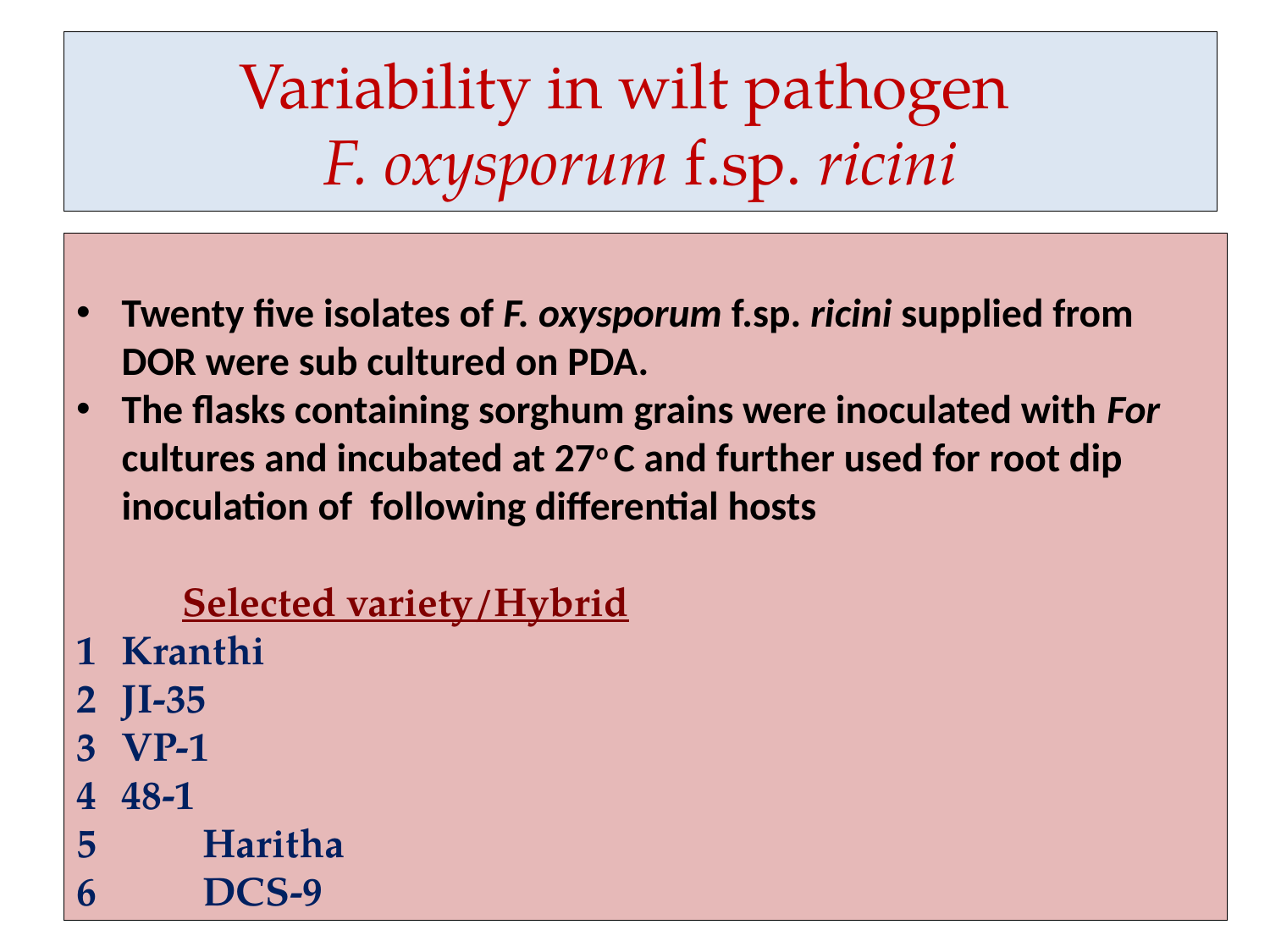

# Variability in wilt pathogen F. oxysporum f.sp. ricini

Twenty five isolates of F. oxysporum f.sp. ricini supplied from DOR were sub cultured on PDA.
The flasks containing sorghum grains were inoculated with For cultures and incubated at 27o C and further used for root dip inoculation of  following differential hosts

	      Selected variety/Hybrid
1		Kranthi
2		JI-35
3		VP-1
4		48-1
        Haritha
        DCS-9